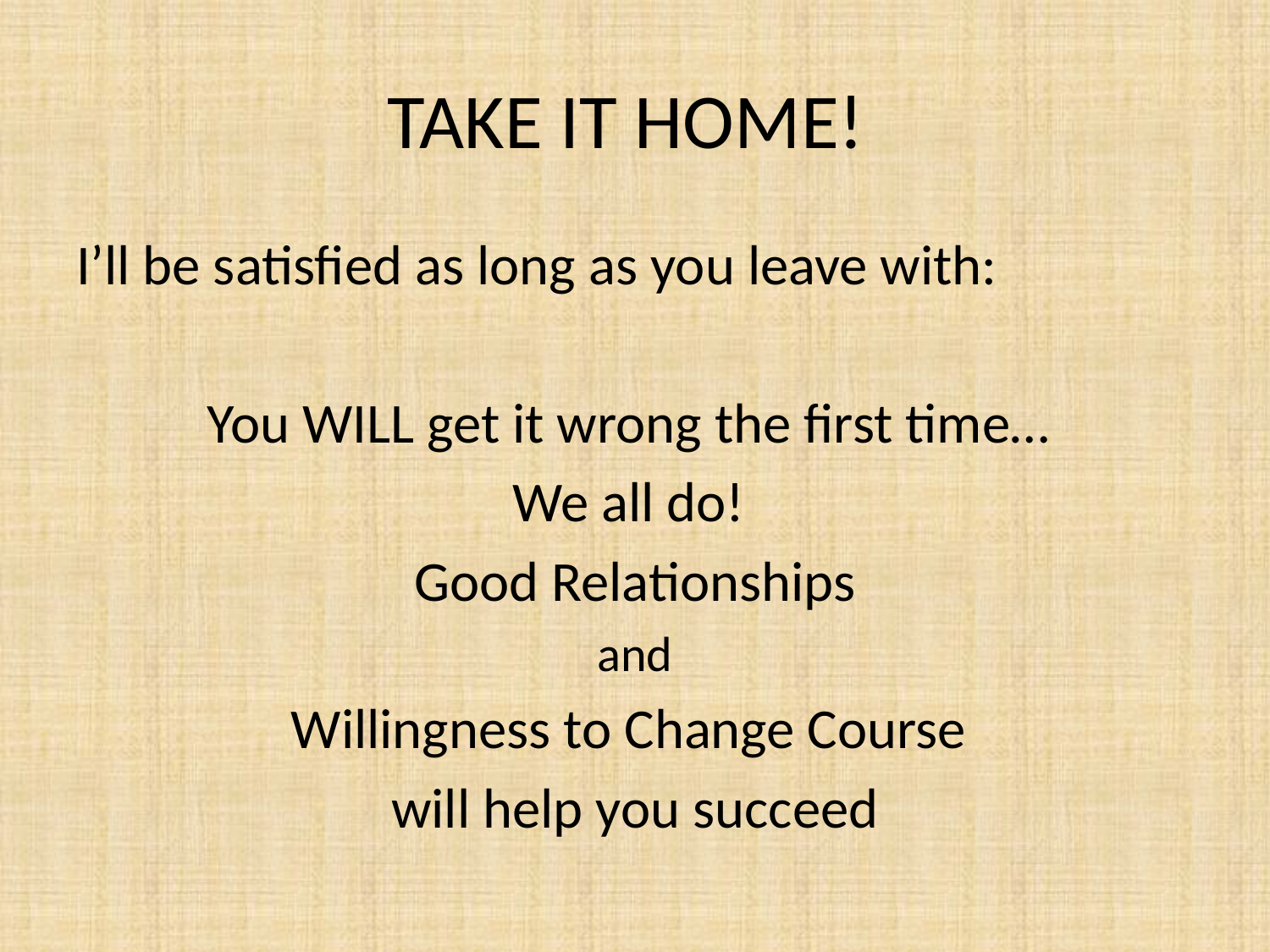

# TAKE IT HOME!
I’ll be satisfied as long as you leave with:

You WILL get it wrong the first time…
We all do!
Good Relationships
and
Willingness to Change Course
will help you succeed